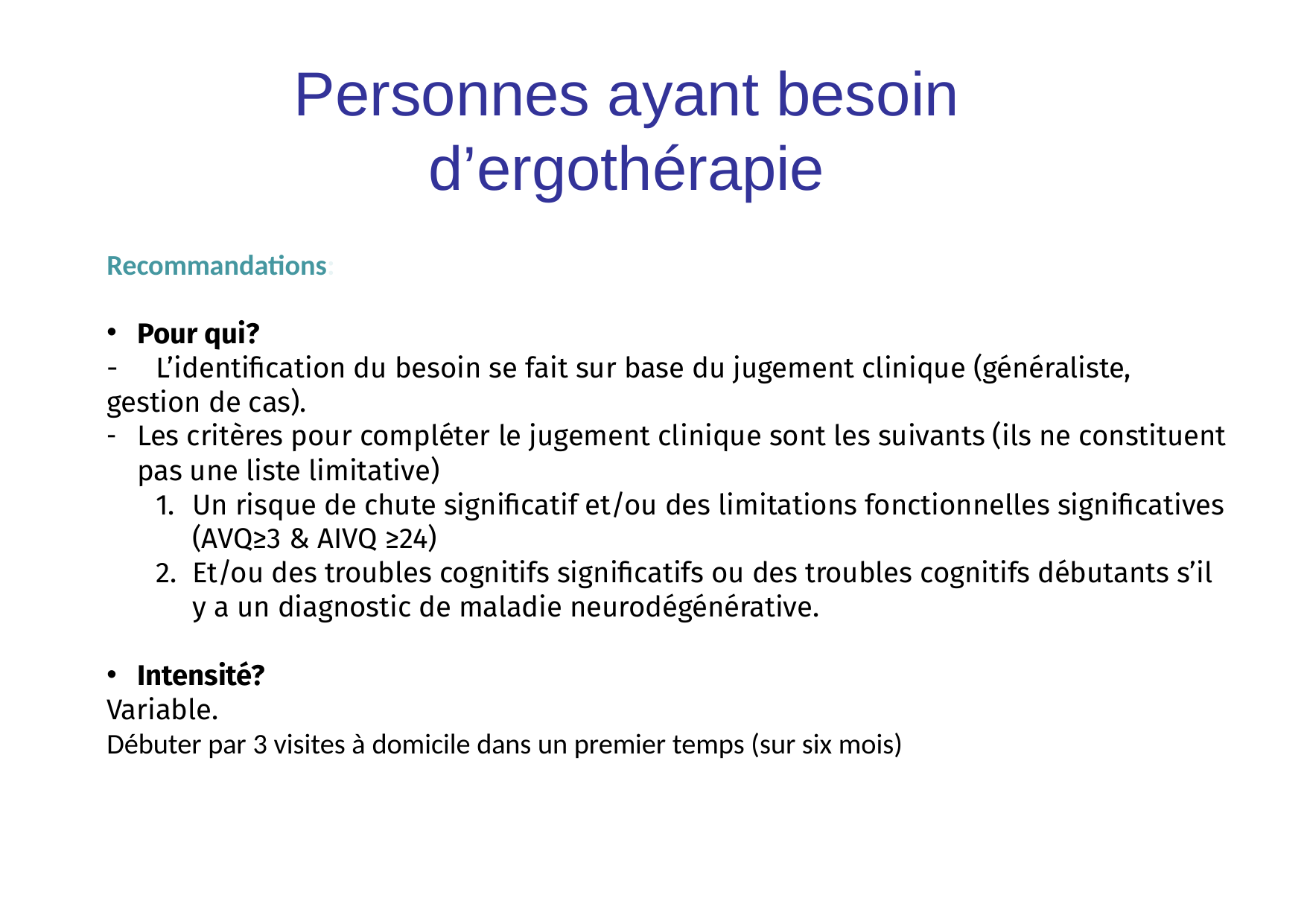

Personnes ayant besoin d’ergothérapie
Recommandations:

Pour qui?
-     L’identification du besoin se fait sur base du jugement clinique (généraliste, gestion de cas).
Les critères pour compléter le jugement clinique sont les suivants (ils ne constituent pas une liste limitative)
Un risque de chute significatif et/ou des limitations fonctionnelles significatives (AVQ≥3 & AIVQ ≥24)
Et/ou des troubles cognitifs significatifs ou des troubles cognitifs débutants s’il y a un diagnostic de maladie neurodégénérative.

Intensité?
Variable.
Débuter par 3 visites à domicile dans un premier temps (sur six mois)